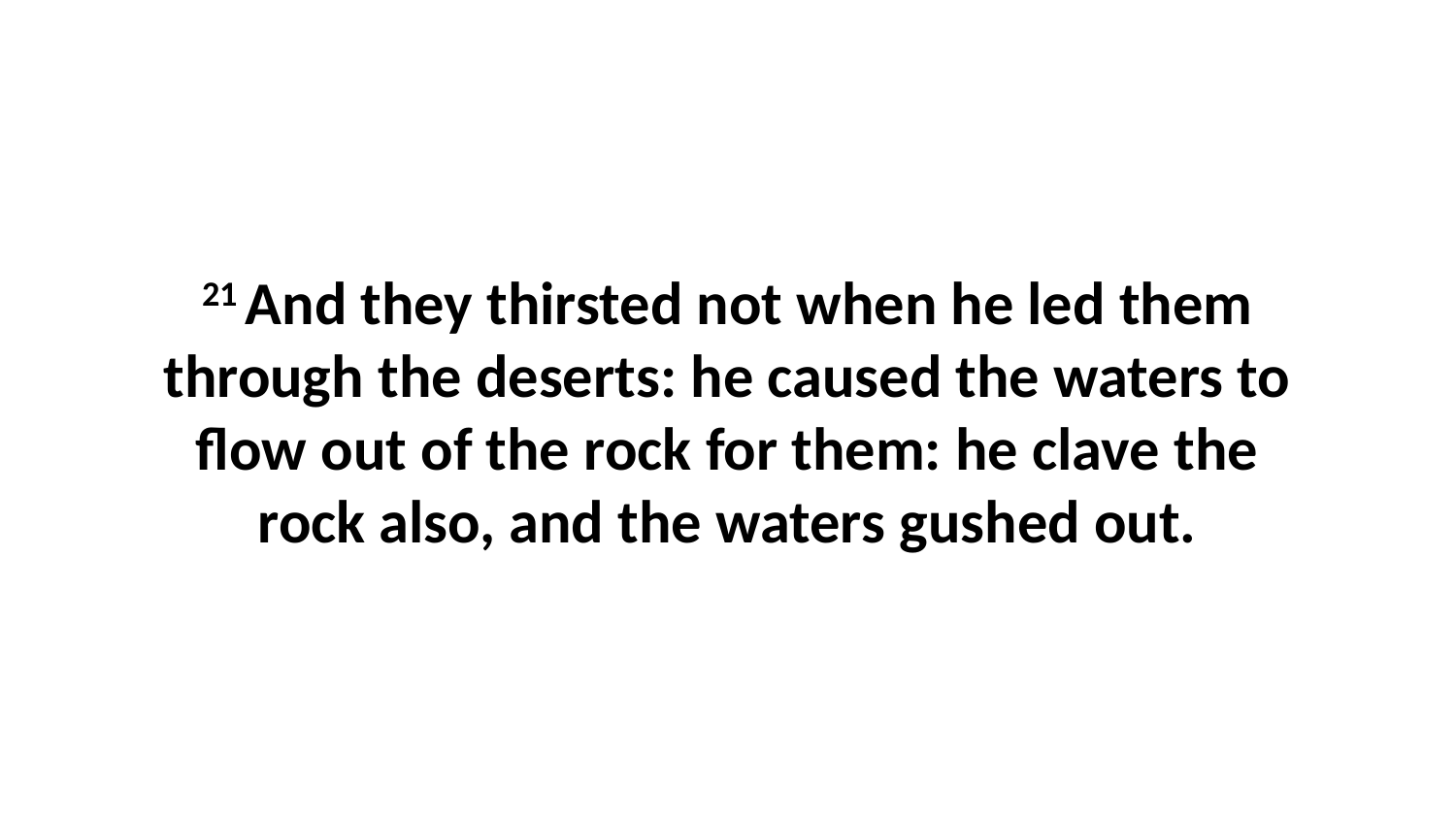

21 And they thirsted not when he led them through the deserts: he caused the waters to flow out of the rock for them: he clave the rock also, and the waters gushed out.